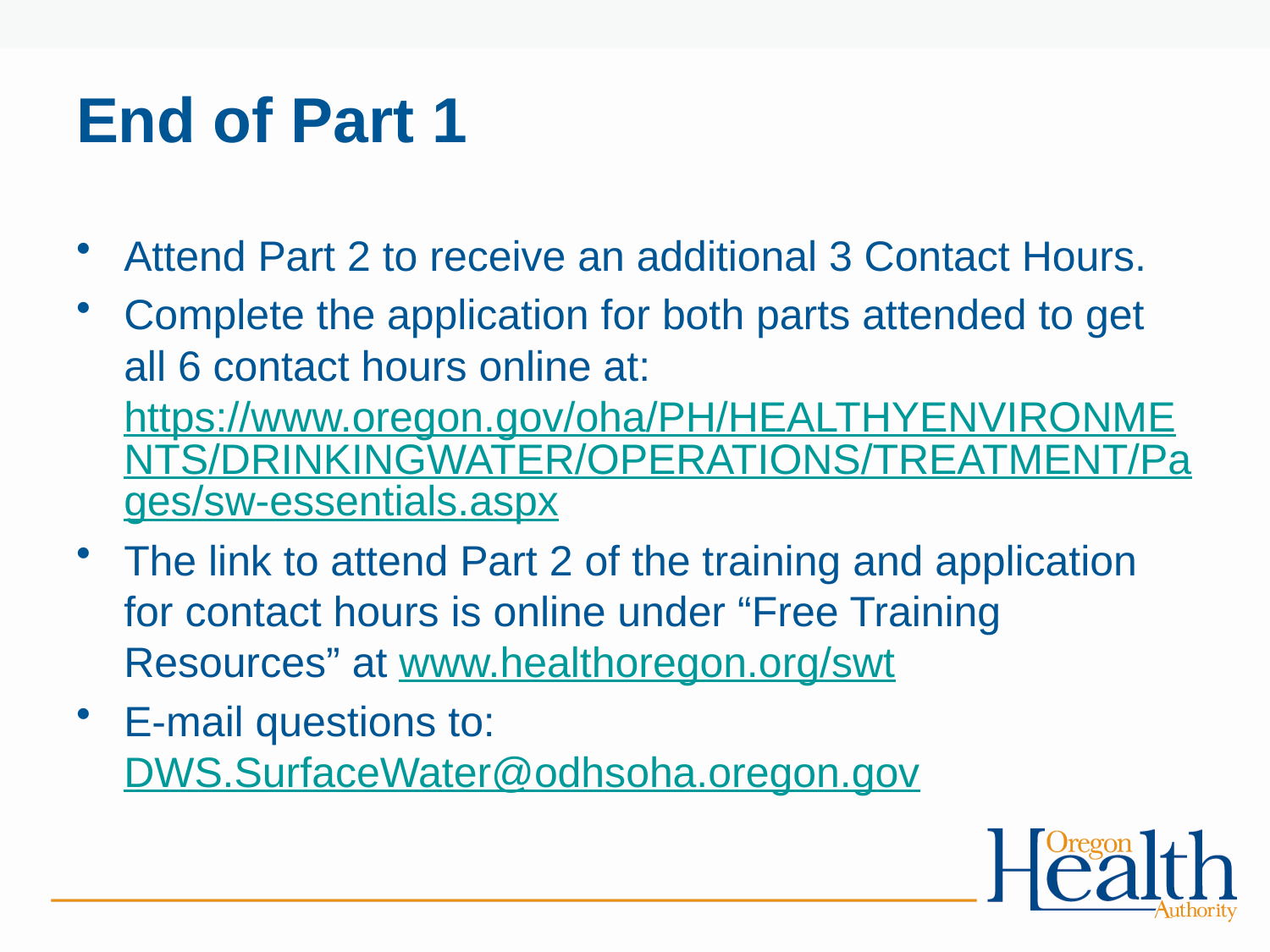

# End of Part 1
Attend Part 2 to receive an additional 3 Contact Hours.
Complete the application for both parts attended to get all 6 contact hours online at: https://www.oregon.gov/oha/PH/HEALTHYENVIRONMENTS/DRINKINGWATER/OPERATIONS/TREATMENT/Pages/sw-essentials.aspx
The link to attend Part 2 of the training and application for contact hours is online under “Free Training Resources” at www.healthoregon.org/swt
E-mail questions to: DWS.SurfaceWater@odhsoha.oregon.gov